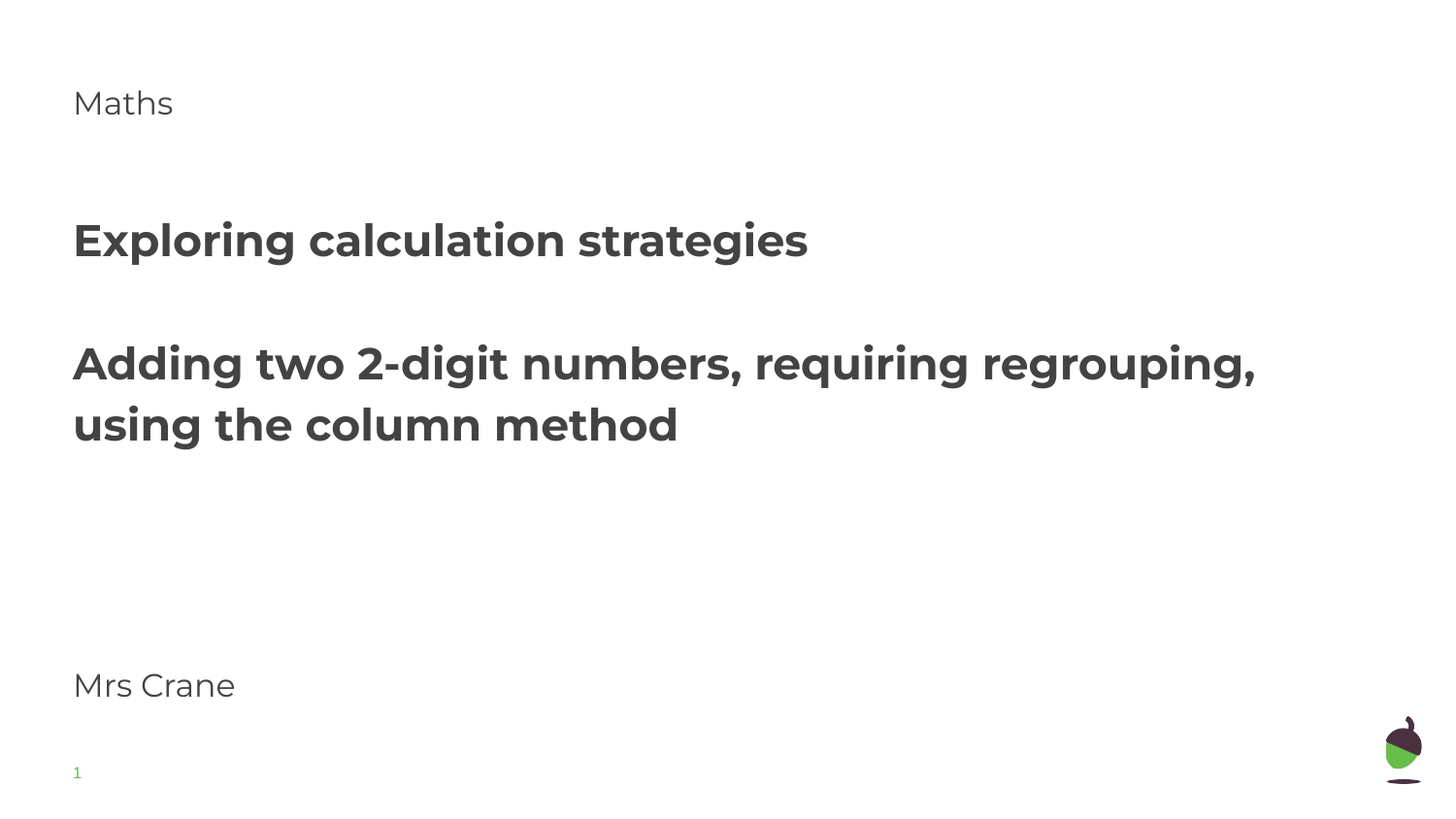

Maths
Exploring calculation strategies

Adding two 2-digit numbers, requiring regrouping, using the column method
Mrs Crane
1